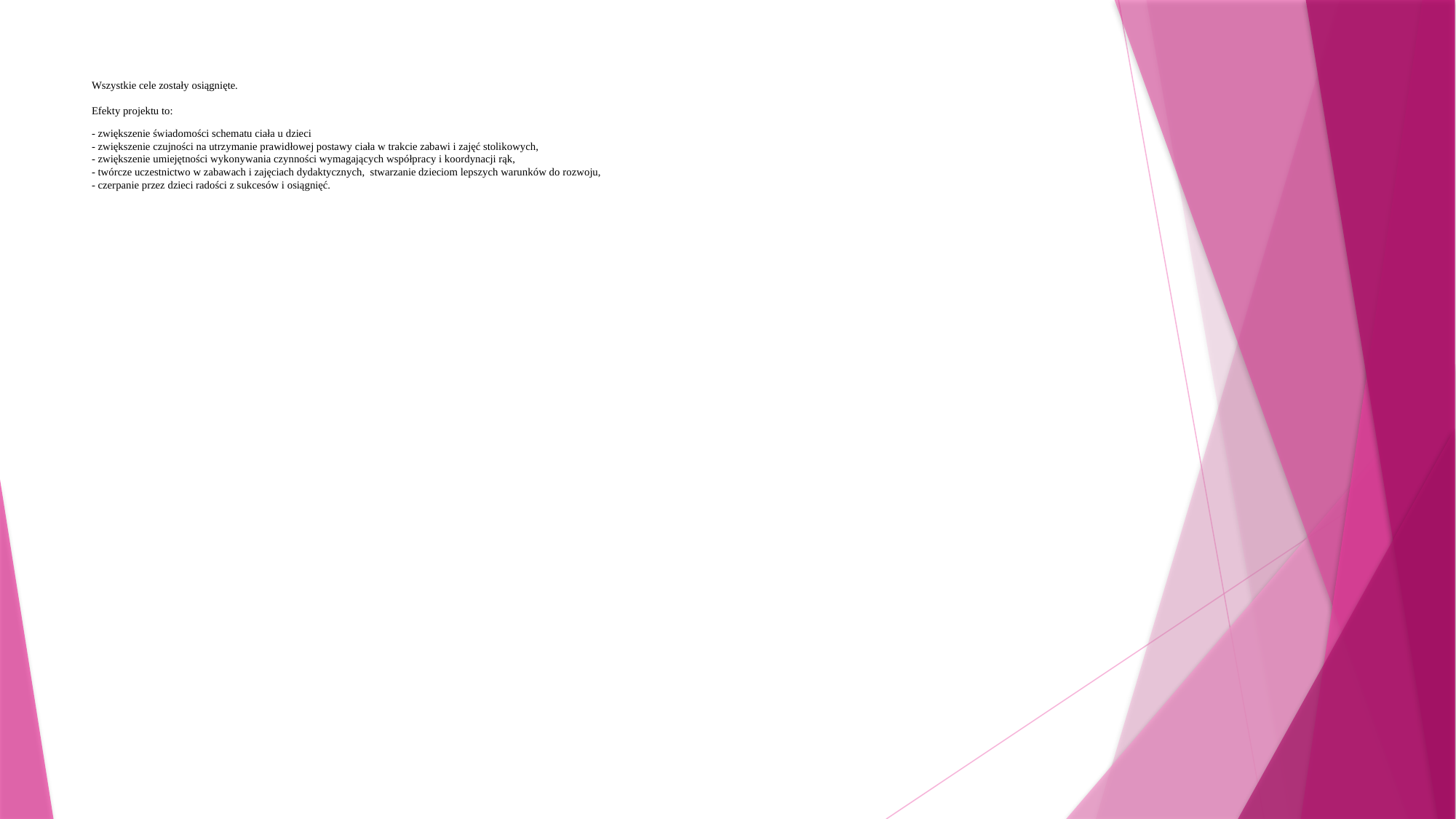

# Wszystkie cele zostały osiągnięte. Efekty projektu to: - zwiększenie świadomości schematu ciała u dzieci - zwiększenie czujności na utrzymanie prawidłowej postawy ciała w trakcie zabawi i zajęć stolikowych, - zwiększenie umiejętności wykonywania czynności wymagających współpracy i koordynacji rąk, - twórcze uczestnictwo w zabawach i zajęciach dydaktycznych,  stwarzanie dzieciom lepszych warunków do rozwoju, - czerpanie przez dzieci radości z sukcesów i osiągnięć.